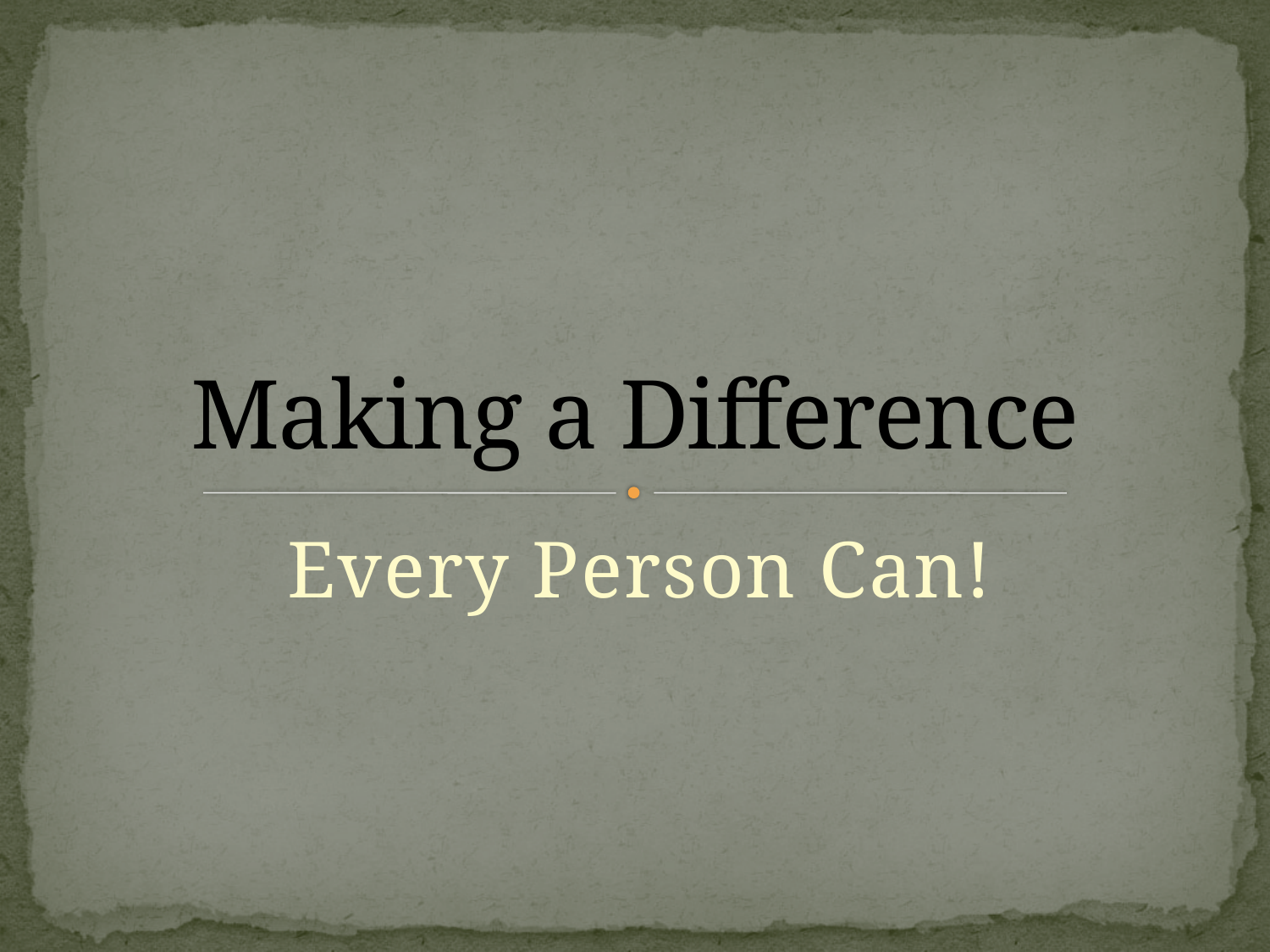

# Making a Difference
Every Person Can!